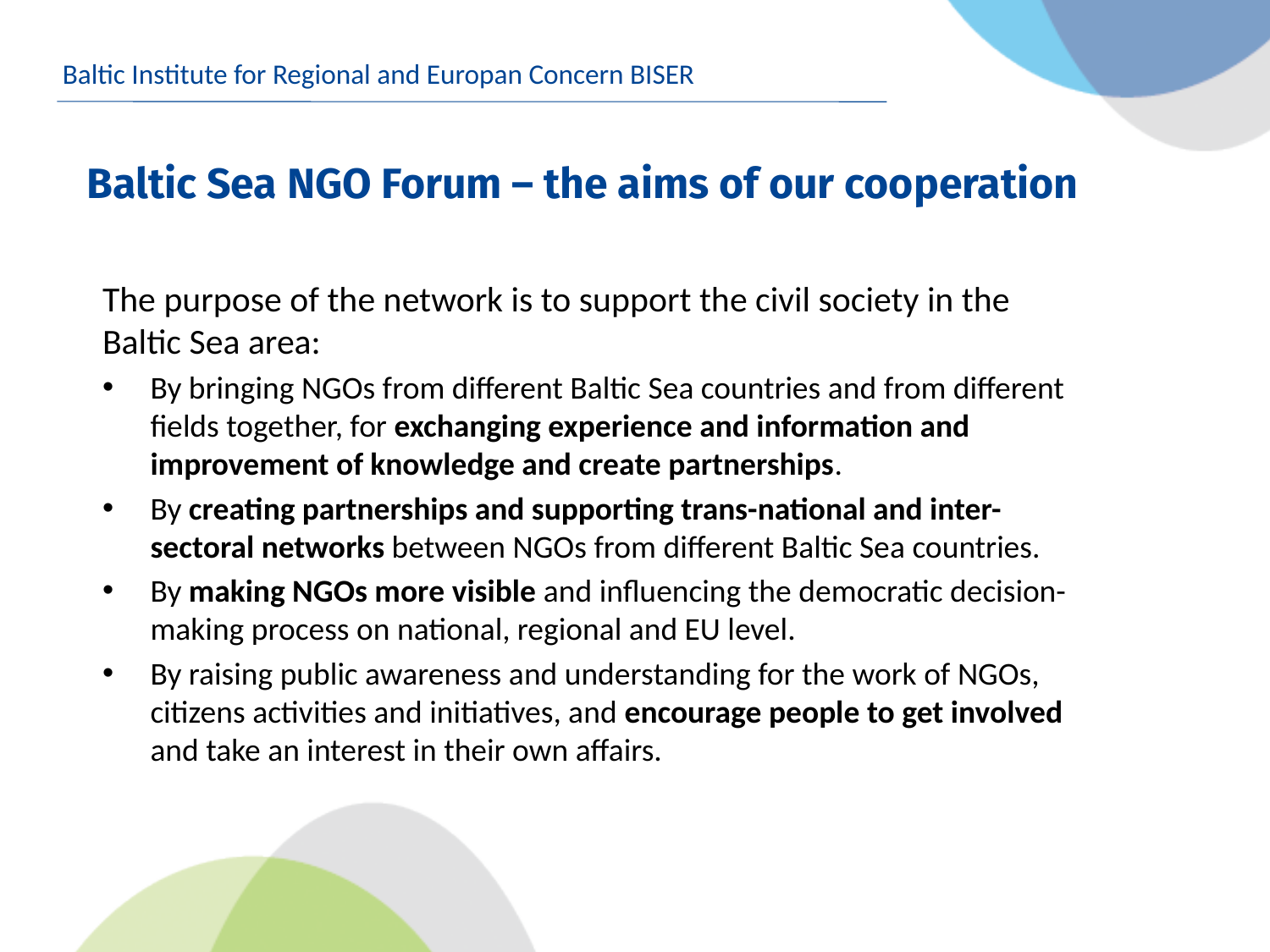

Baltic Institute for Regional and Europan Concern BISER
# Baltic Sea NGO Forum – the aims of our cooperation
The purpose of the network is to support the civil society in the Baltic Sea area:
By bringing NGOs from different Baltic Sea countries and from different fields together, for exchanging experience and information and improvement of knowledge and create partnerships.
By creating partnerships and supporting trans-national and inter- sectoral networks between NGOs from different Baltic Sea countries.
By making NGOs more visible and influencing the democratic decision-making process on national, regional and EU level.
By raising public awareness and understanding for the work of NGOs, citizens activities and initiatives, and encourage people to get involved and take an interest in their own affairs.